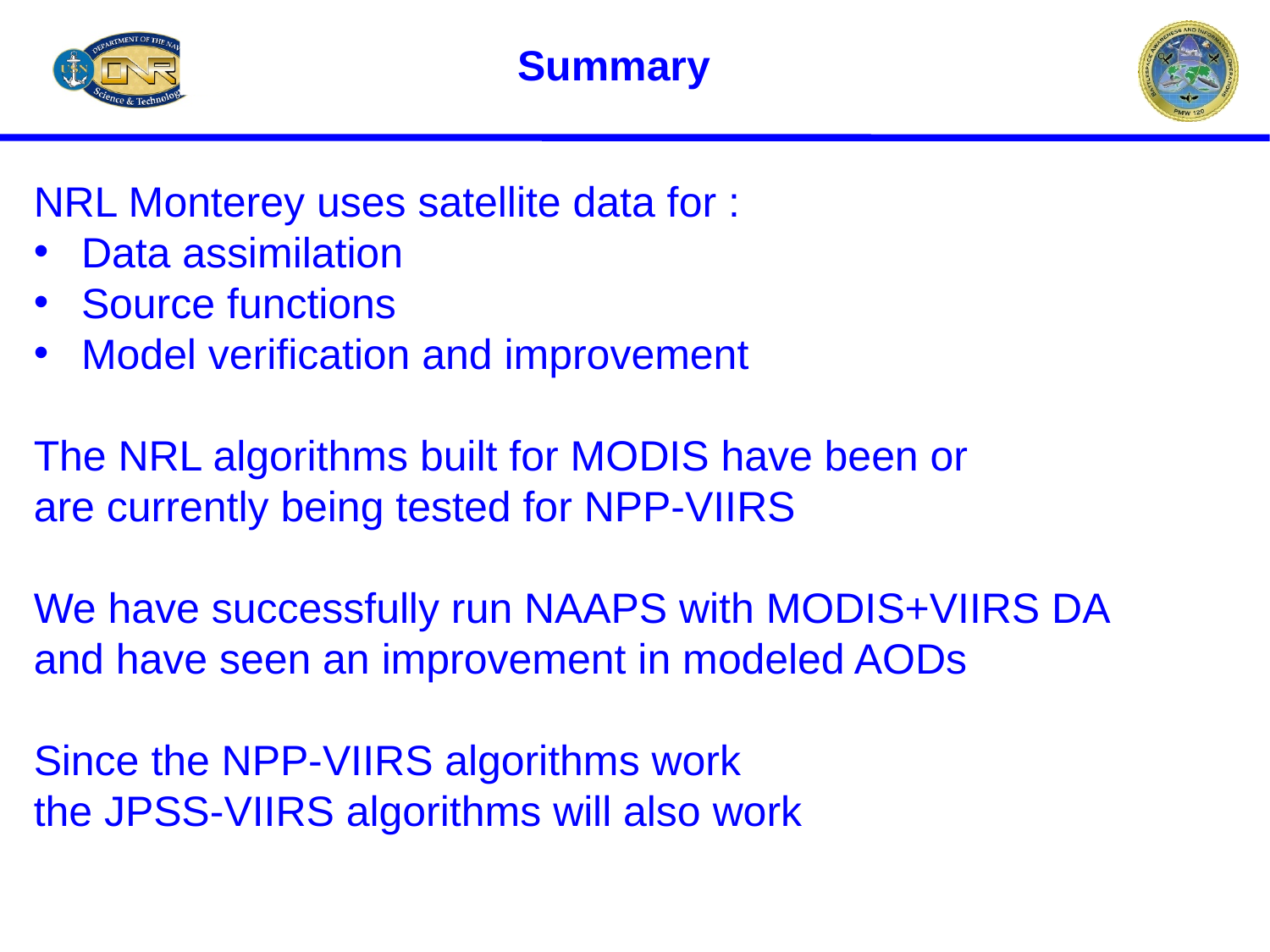

# Summary
NRL Monterey uses satellite data for :
Data assimilation
Source functions
Model verification and improvement

The NRL algorithms built for MODIS have been or
are currently being tested for NPP-VIIRS

We have successfully run NAAPS with MODIS+VIIRS DA
and have seen an improvement in modeled AODs

Since the NPP-VIIRS algorithms work
the JPSS-VIIRS algorithms will also work